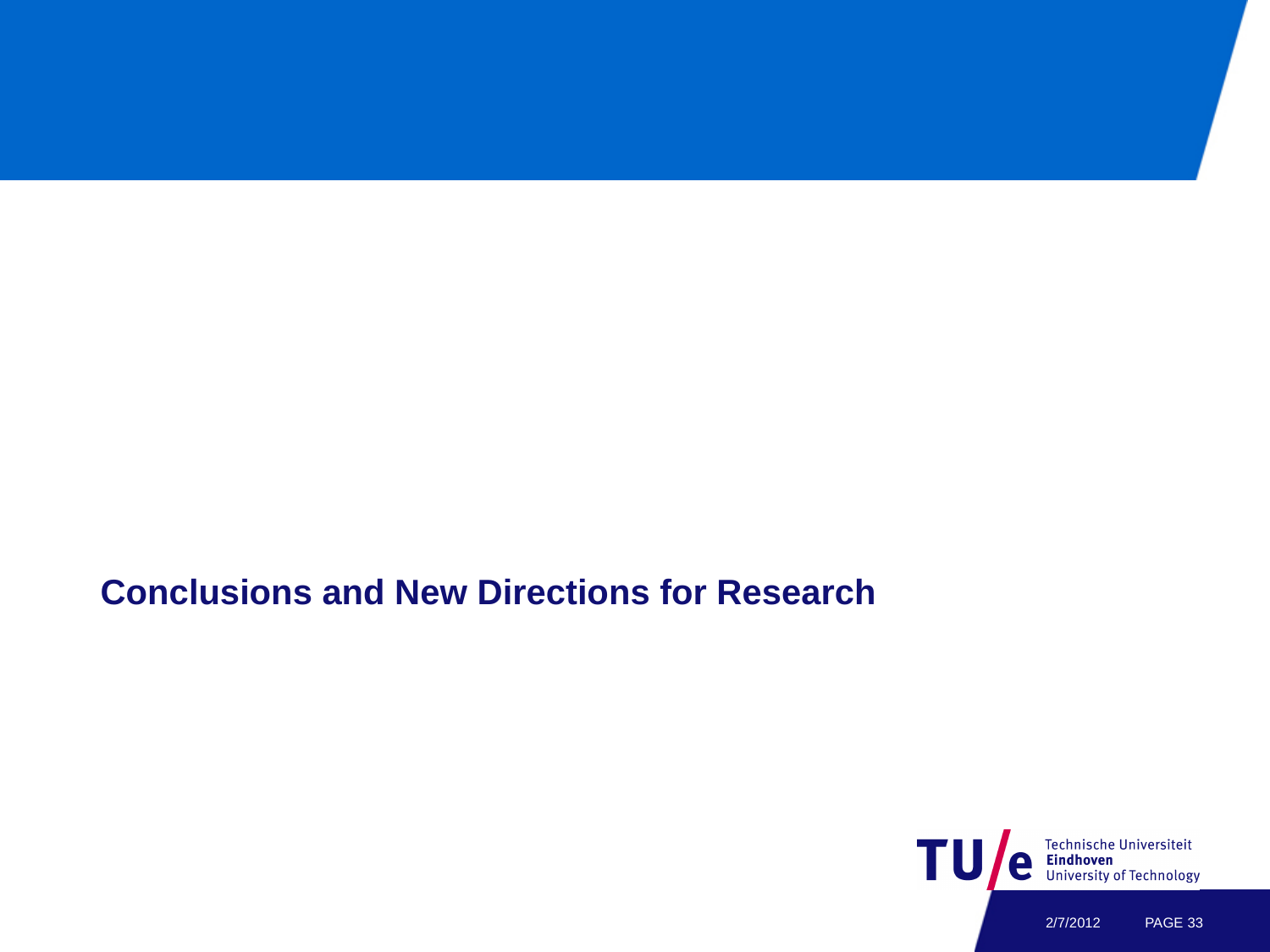

Conclusions and New Directions for Research
2/7/2012
PAGE 33